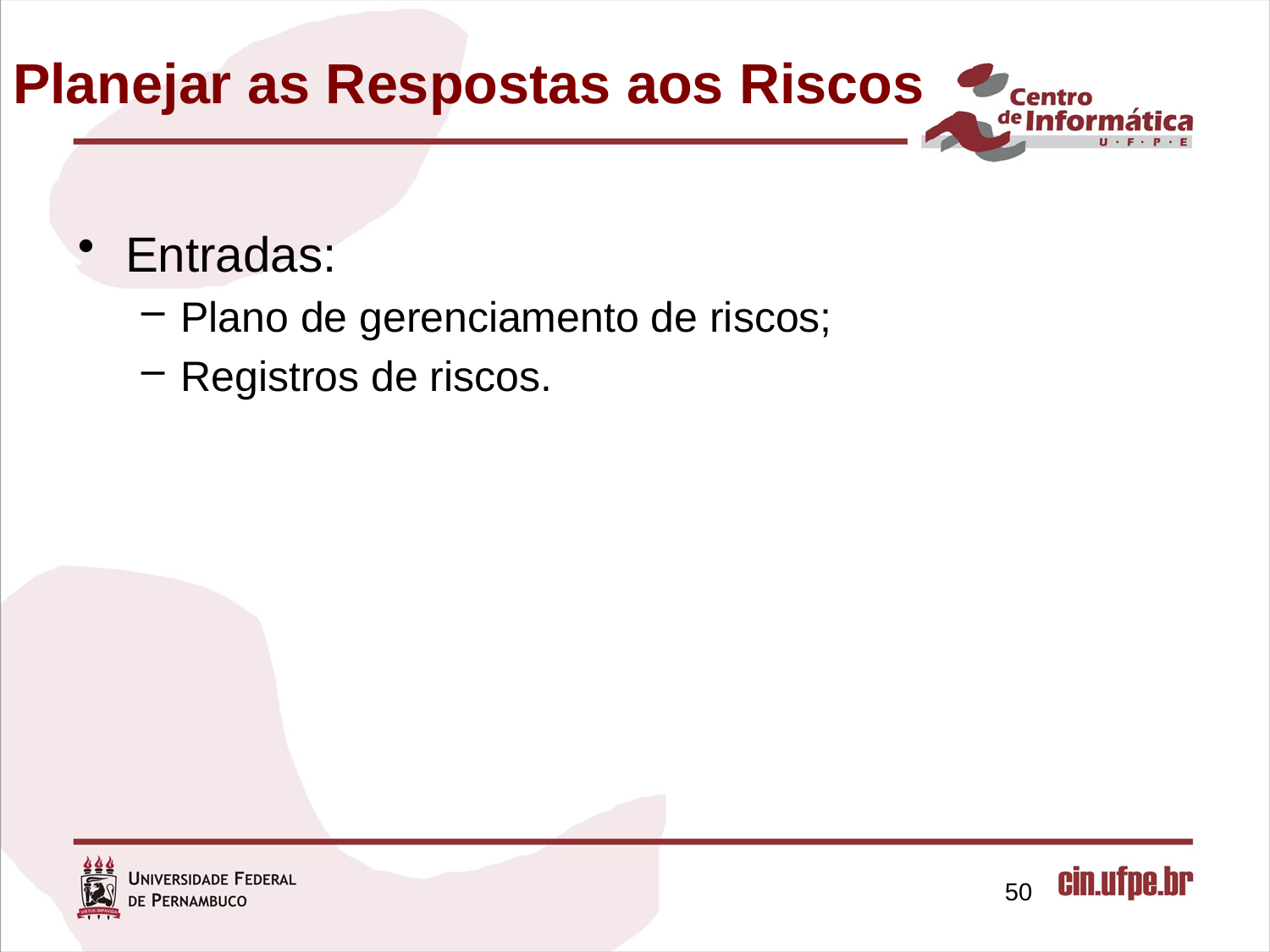

Planejar as Respostas aos Riscos
Entradas:
Plano de gerenciamento de riscos;
Registros de riscos.
50